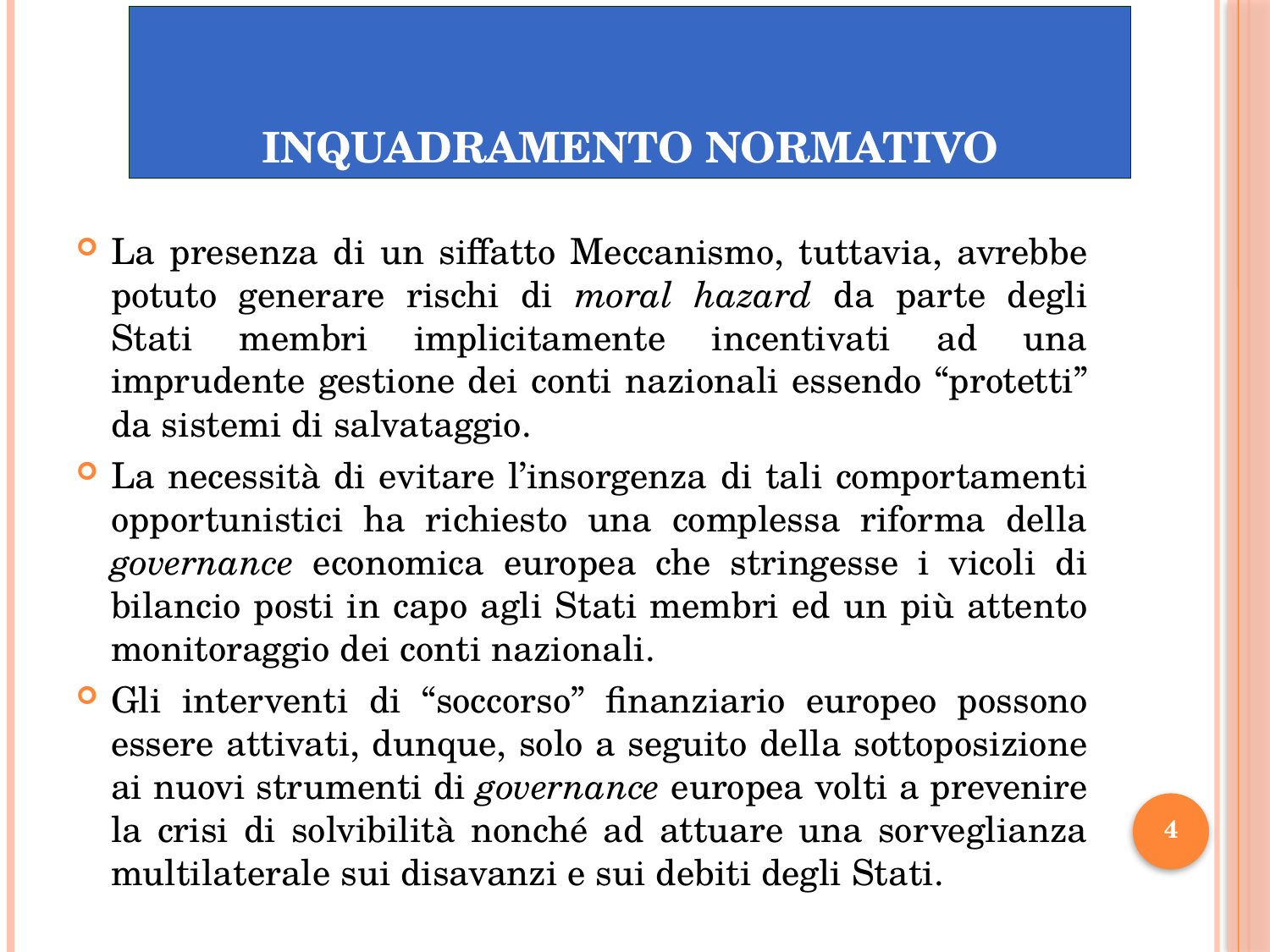

# INQUADRAMENTO NORMATIVO
La presenza di un siffatto Meccanismo, tuttavia, avrebbe potuto generare rischi di moral hazard da parte degli Stati membri implicitamente incentivati ad una imprudente gestione dei conti nazionali essendo “protetti” da sistemi di salvataggio.
La necessità di evitare l’insorgenza di tali comportamenti opportunistici ha richiesto una complessa riforma della governance economica europea che stringesse i vicoli di bilancio posti in capo agli Stati membri ed un più attento monitoraggio dei conti nazionali.
Gli interventi di “soccorso” finanziario europeo possono essere attivati, dunque, solo a seguito della sottoposizione ai nuovi strumenti di governance europea volti a prevenire la crisi di solvibilità nonché ad attuare una sorveglianza multilaterale sui disavanzi e sui debiti degli Stati.
4